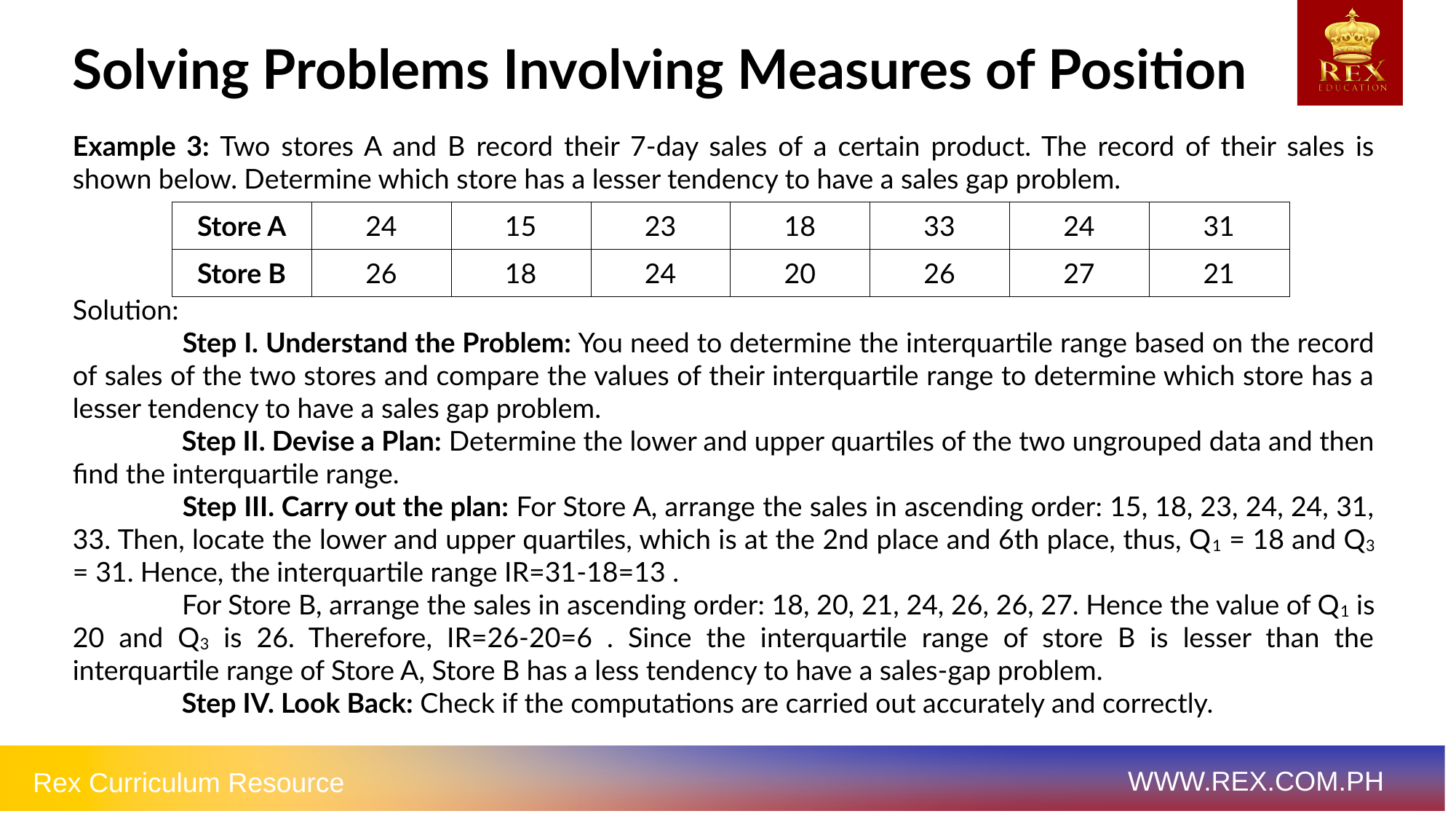

# Solving Problems Involving Measures of Position
Example 3: Two stores A and B record their 7-day sales of a certain product. The record of their sales is shown below. Determine which store has a lesser tendency to have a sales gap problem.

Solution:
 	Step I. Understand the Problem: You need to determine the interquartile range based on the record of sales of the two stores and compare the values of their interquartile range to determine which store has a lesser tendency to have a sales gap problem.
 	Step II. Devise a Plan: Determine the lower and upper quartiles of the two ungrouped data and then find the interquartile range.
 	Step III. Carry out the plan: For Store A, arrange the sales in ascending order: 15, 18, 23, 24, 24, 31, 33. Then, locate the lower and upper quartiles, which is at the 2nd place and 6th place, thus, Q1 = 18 and Q3 = 31. Hence, the interquartile range IR=31-18=13 .
 	For Store B, arrange the sales in ascending order: 18, 20, 21, 24, 26, 26, 27. Hence the value of Q1 is 20 and Q3 is 26. Therefore, IR=26-20=6 . Since the interquartile range of store B is lesser than the interquartile range of Store A, Store B has a less tendency to have a sales-gap problem.
 	Step IV. Look Back: Check if the computations are carried out accurately and correctly.

| Store A | 24 | 15 | 23 | 18 | 33 | 24 | 31 |
| --- | --- | --- | --- | --- | --- | --- | --- |
| Store B | 26 | 18 | 24 | 20 | 26 | 27 | 21 |